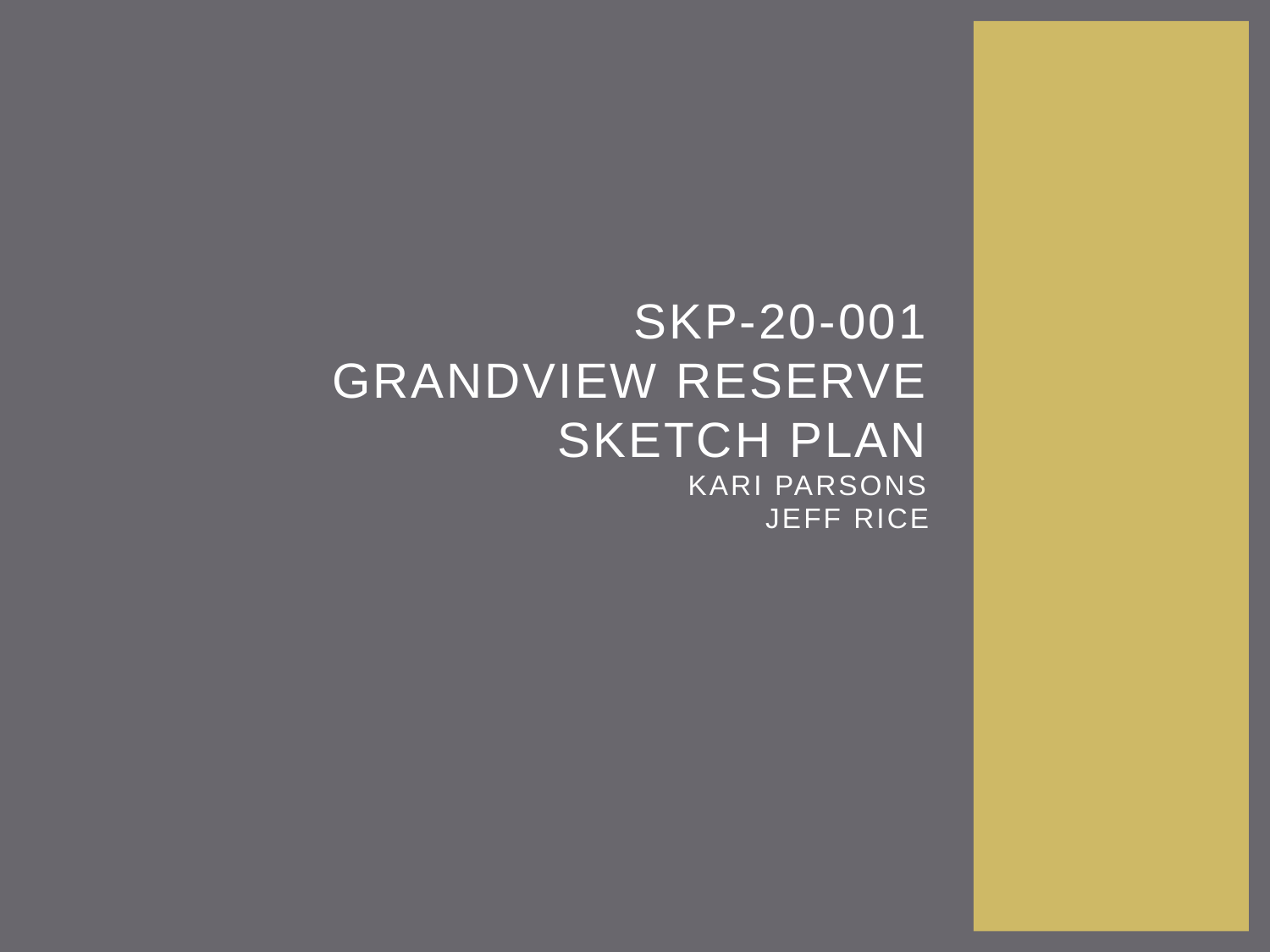

# skp-20-001 GRANDVIEW RESERVE sketch plan Kari PArsons Jeff Rice